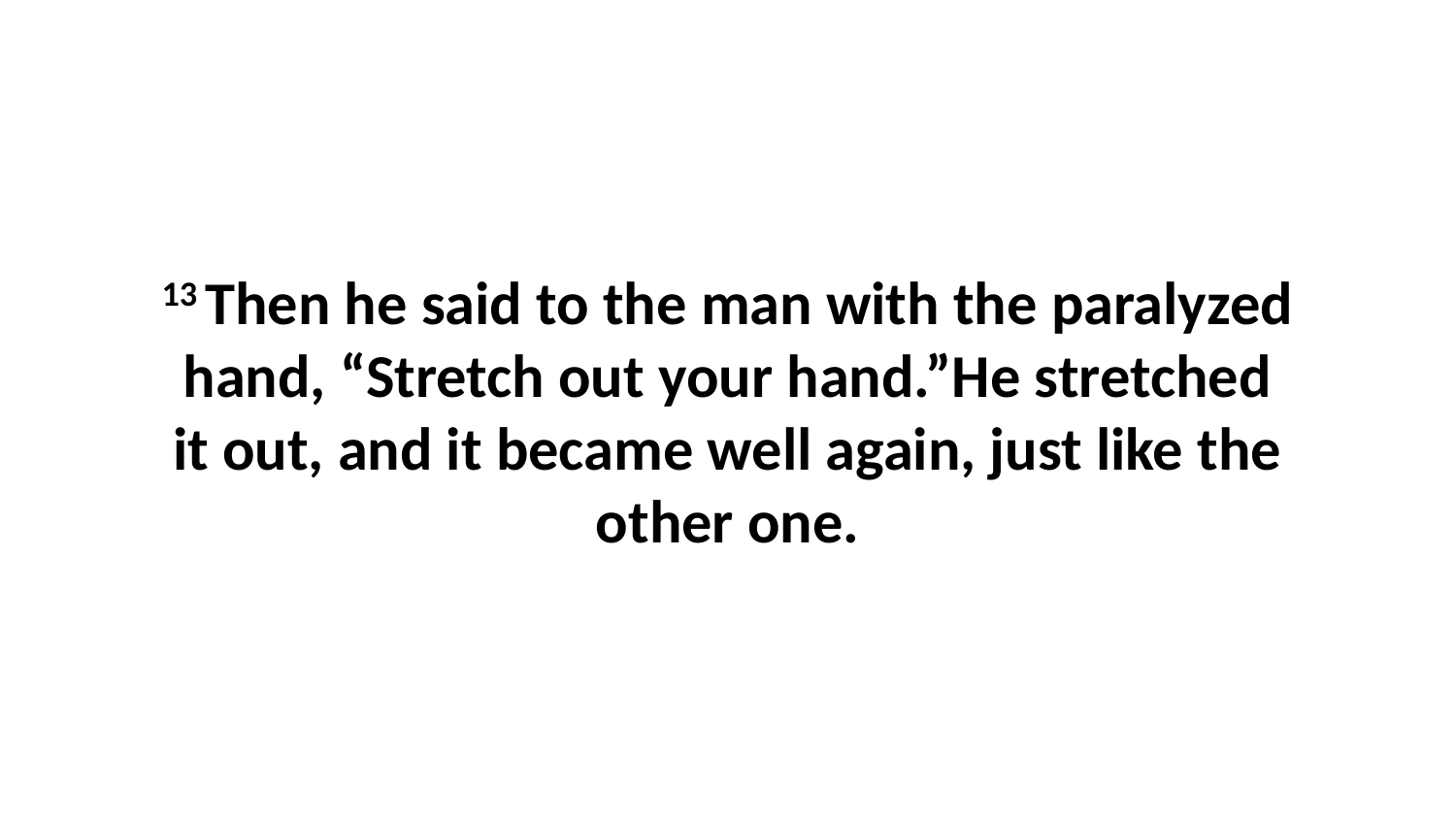

13 Then he said to the man with the paralyzed hand, “Stretch out your hand.”He stretched it out, and it became well again, just like the other one.